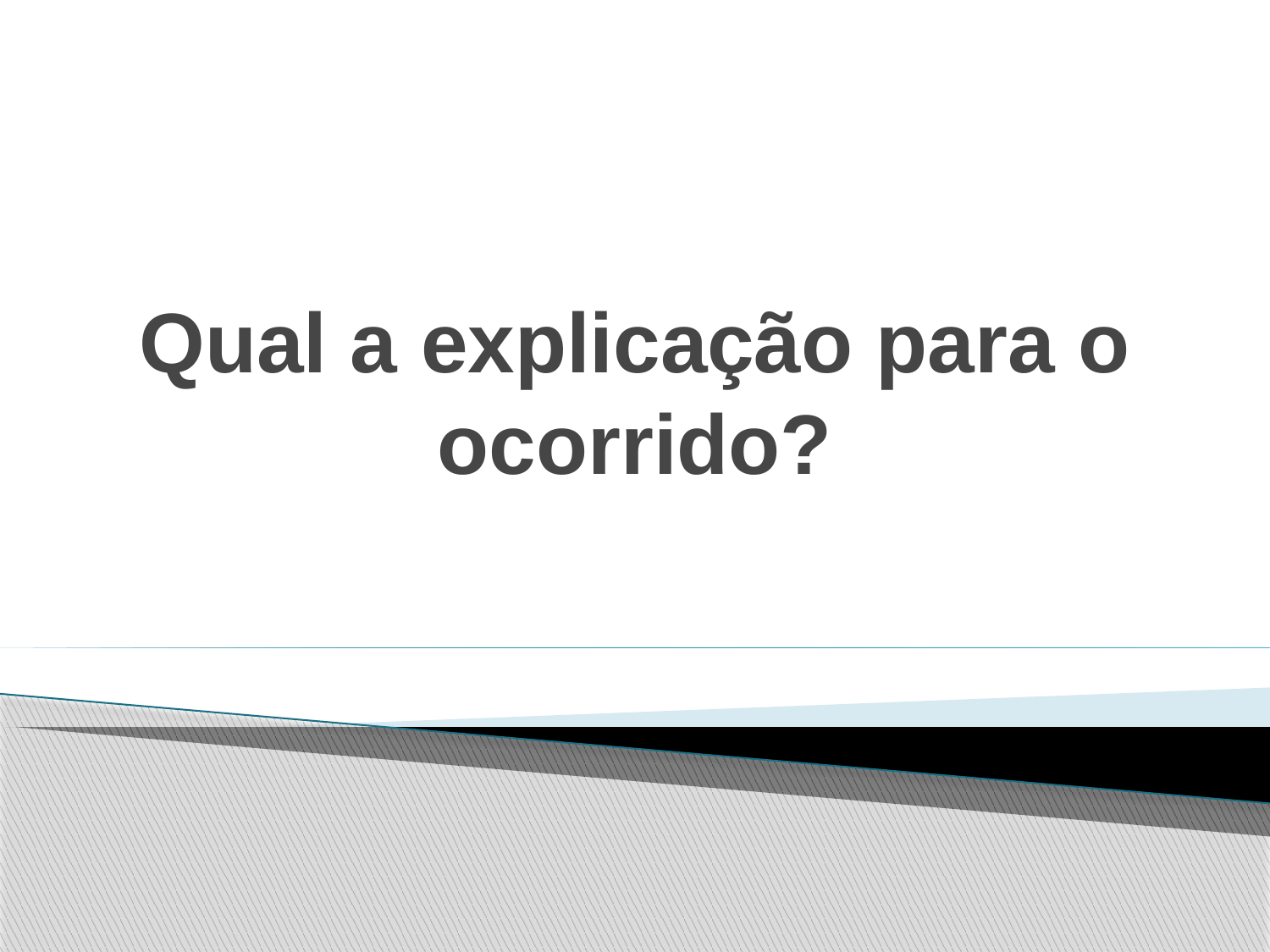

# Qual a explicação para o ocorrido?